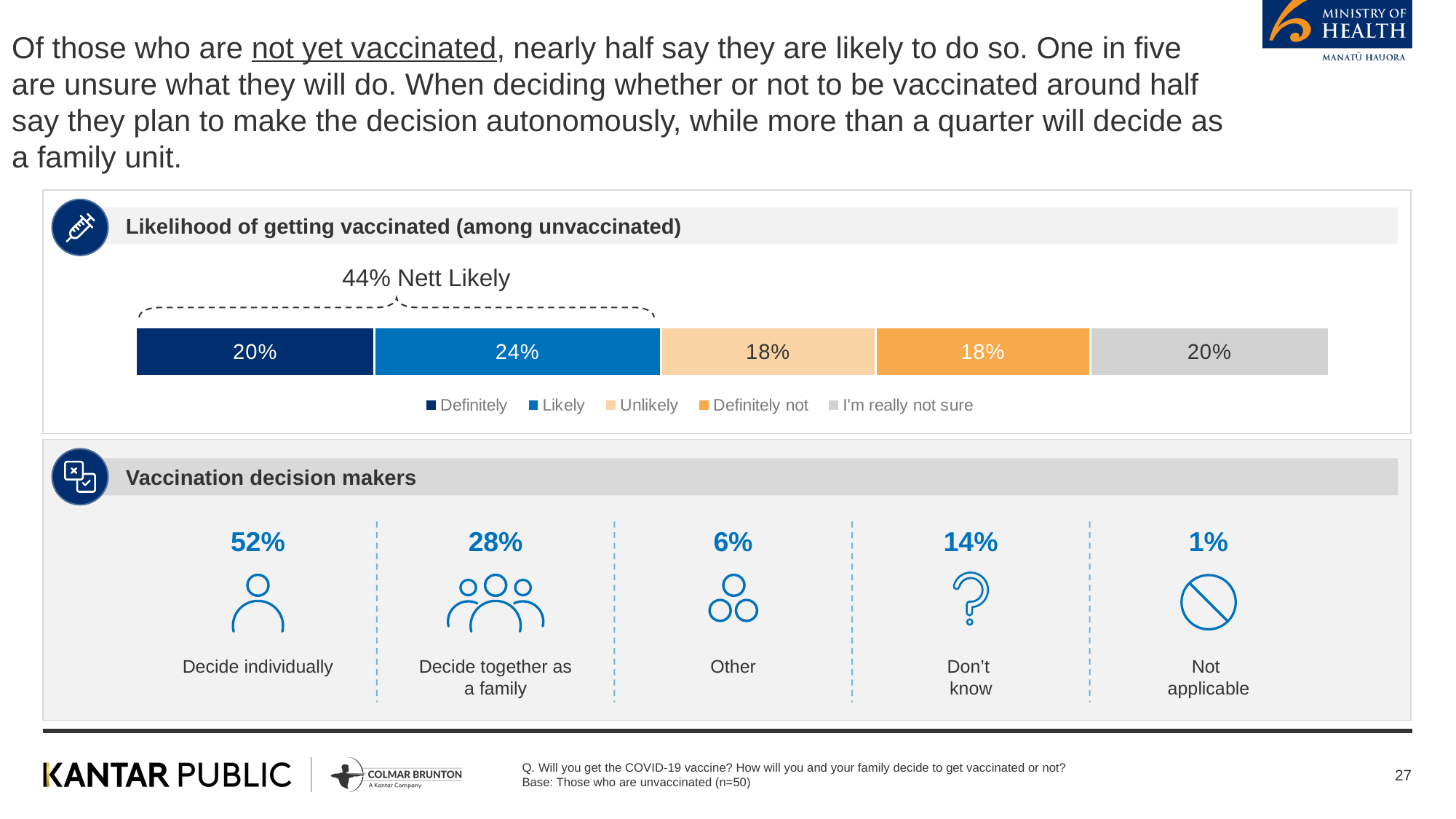

# Of those who are not yet vaccinated, nearly half say they are likely to do so. One in five are unsure what they will do. When deciding whether or not to be vaccinated around half say they plan to make the decision autonomously, while more than a quarter will decide as a family unit.

Likelihood of getting vaccinated (among unvaccinated)

### Chart

| Category | Definitely | Likely | Unlikely | Definitely not | I'm really not sure |
|---|---|---|---|---|---|
| All Pacific peoples | 0.2 | 0.24 | 0.18 | 0.18 | 0.2 |
44% Nett Likely

Vaccination decision makers

52%

Decide individually
28%
6%
14%

Don’t
know
1%

Decide together as a family
Other
Not
applicable
Q. Will you get the COVID-19 vaccine? How will you and your family decide to get vaccinated or not?
Base: Those who are unvaccinated (n=50)
27